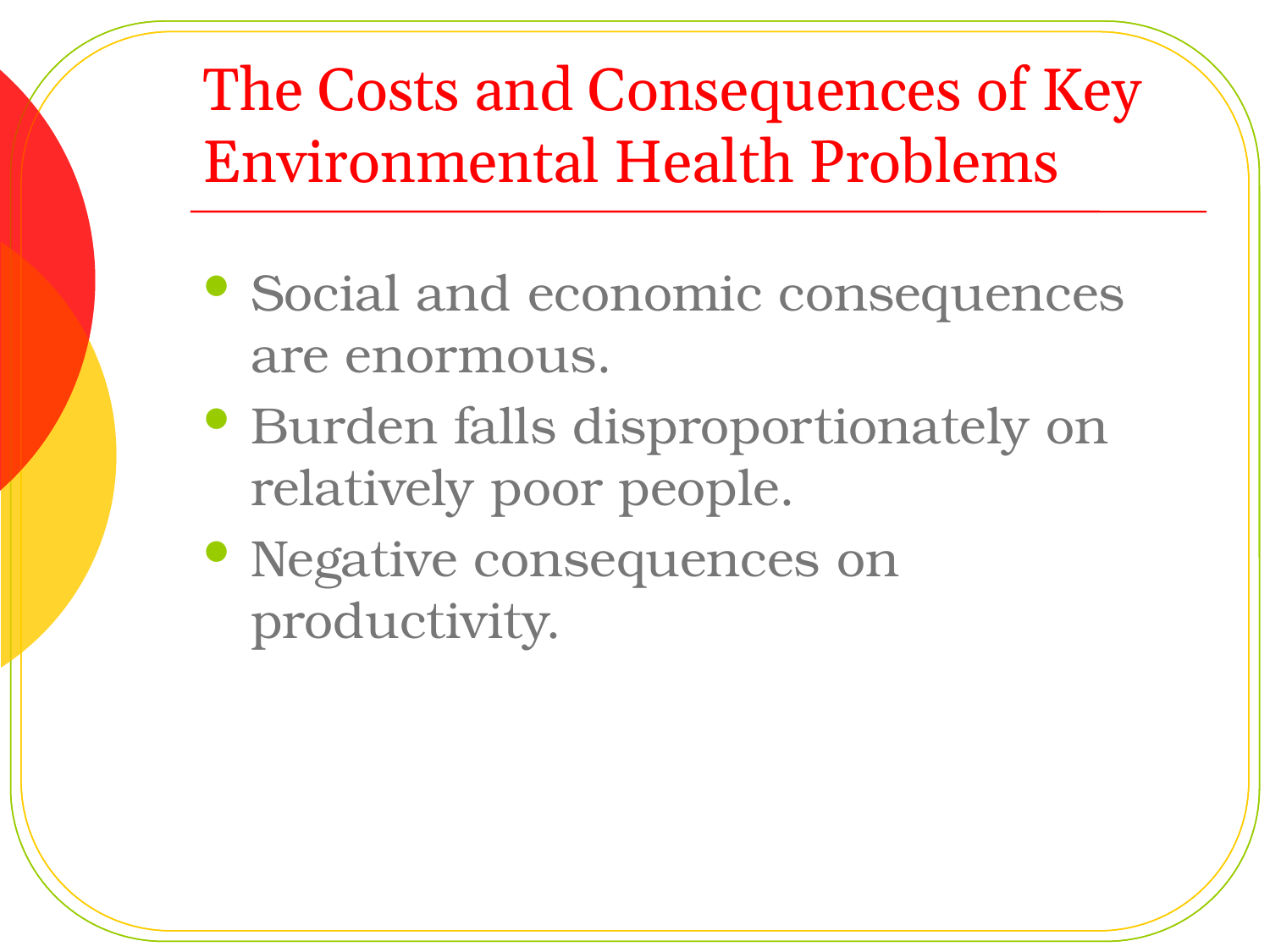

# The Costs and Consequences of Key Environmental Health Problems
Social and economic consequences are enormous.
Burden falls disproportionately on relatively poor people.
Negative consequences on productivity.